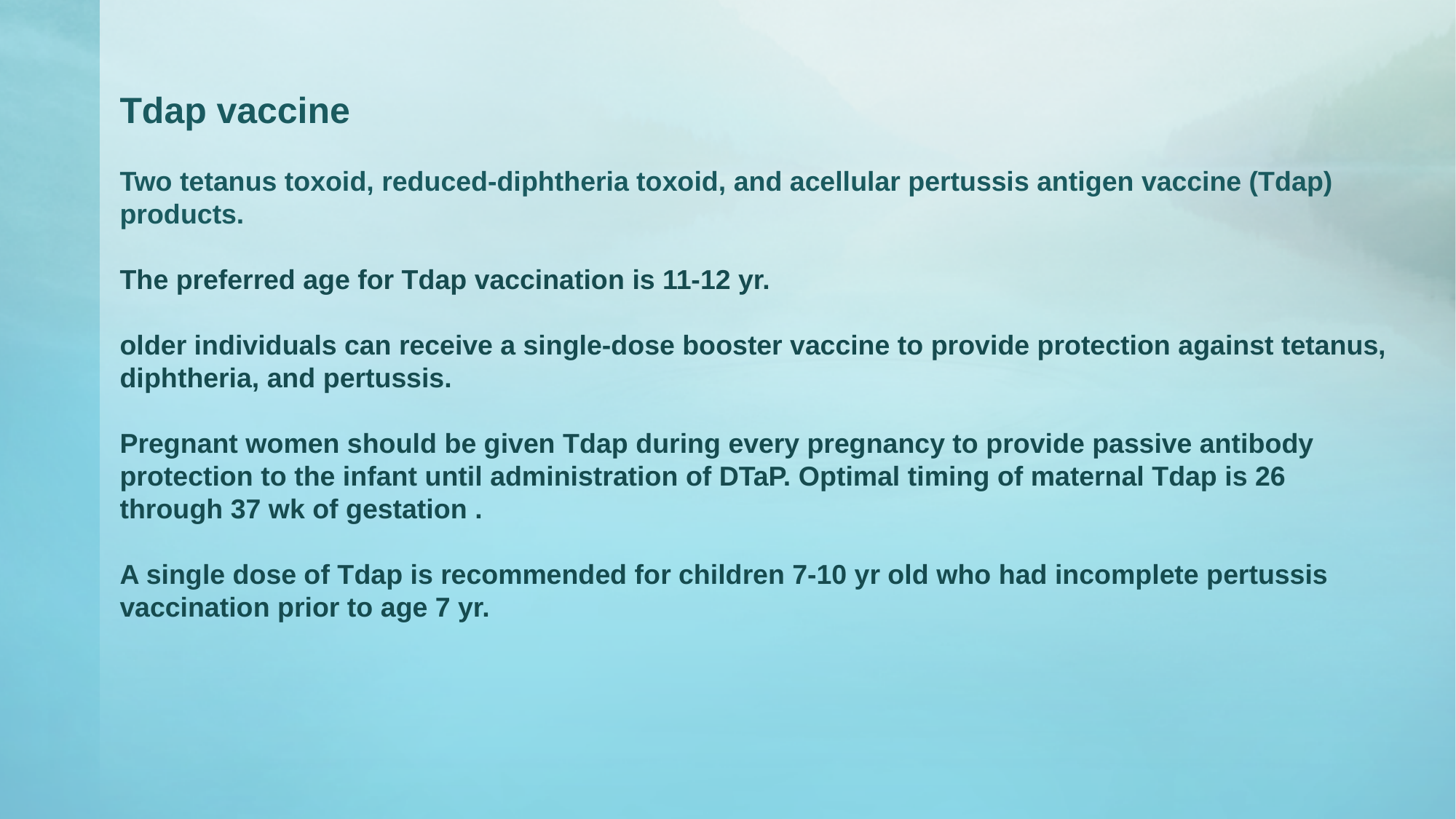

Tdap vaccine

Two tetanus toxoid, reduced-diphtheria toxoid, and acellular pertussis antigen vaccine (Tdap) products.

The preferred age for Tdap vaccination is 11-12 yr.

older individuals can receive a single-dose booster vaccine to provide protection against tetanus, diphtheria, and pertussis.

Pregnant women should be given Tdap during every pregnancy to provide passive antibody protection to the infant until administration of DTaP. Optimal timing of maternal Tdap is 26 through 37 wk of gestation .

A single dose of Tdap is recommended for children 7-10 yr old who had incomplete pertussis vaccination prior to age 7 yr.